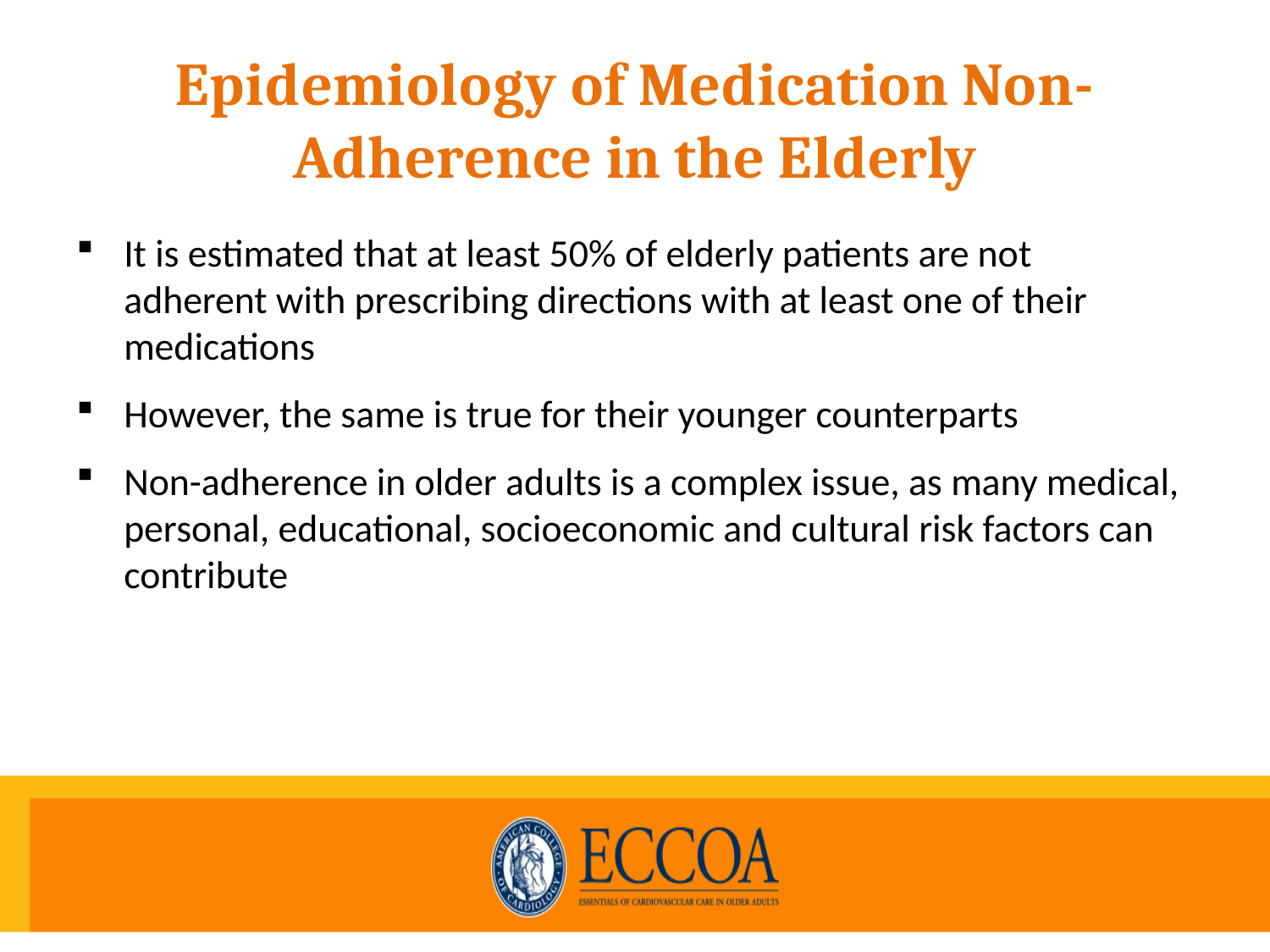

# Epidemiology of Medication Non-Adherence in the Elderly
It is estimated that at least 50% of elderly patients are not adherent with prescribing directions with at least one of their medications
However, the same is true for their younger counterparts
Non-adherence in older adults is a complex issue, as many medical, personal, educational, socioeconomic and cultural risk factors can contribute